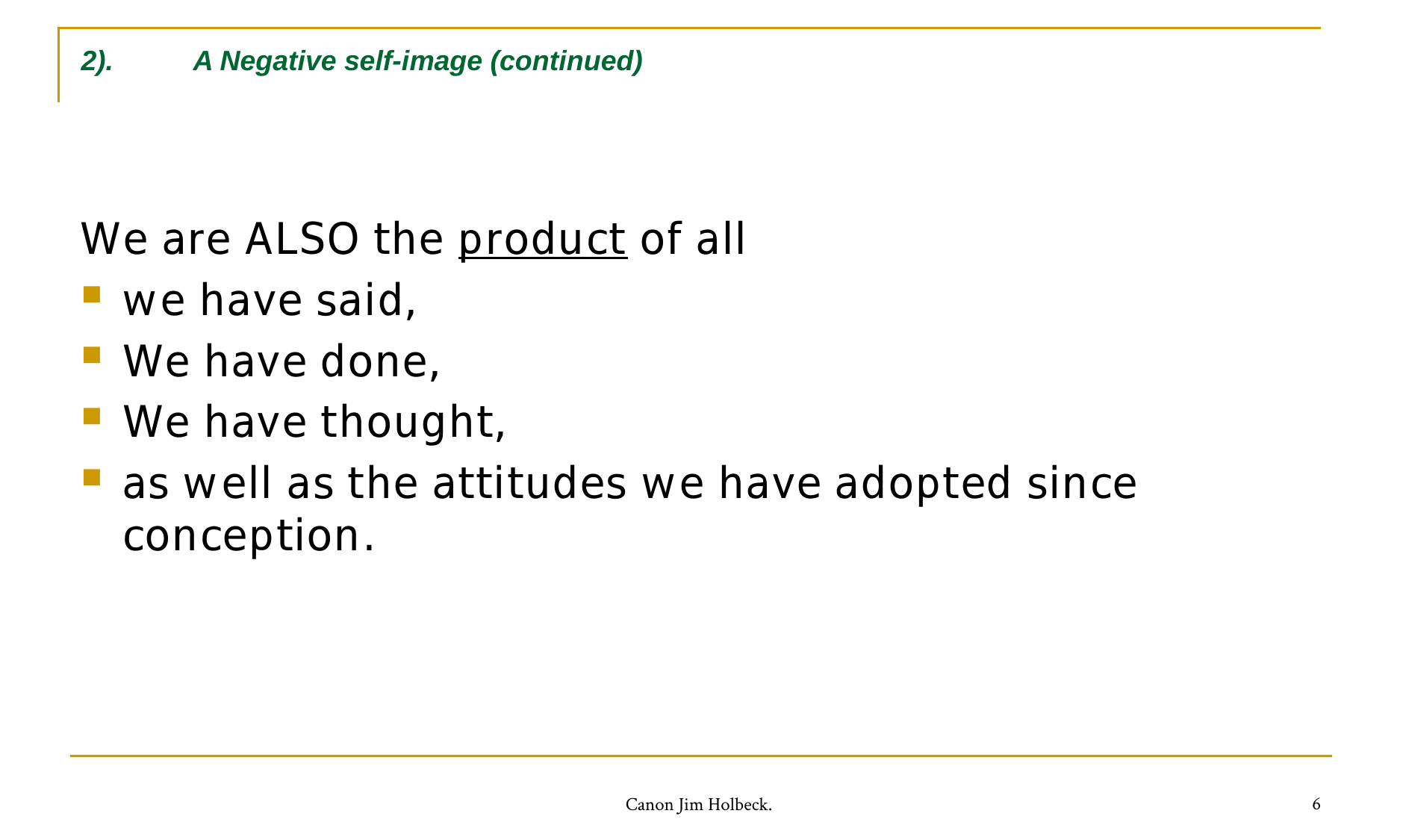

2). 	A Negative self-image (continued)
We are ALSO the product of all
we have said,
We have done,
We have thought,
as well as the attitudes we have adopted since conception.
6
Canon Jim Holbeck.